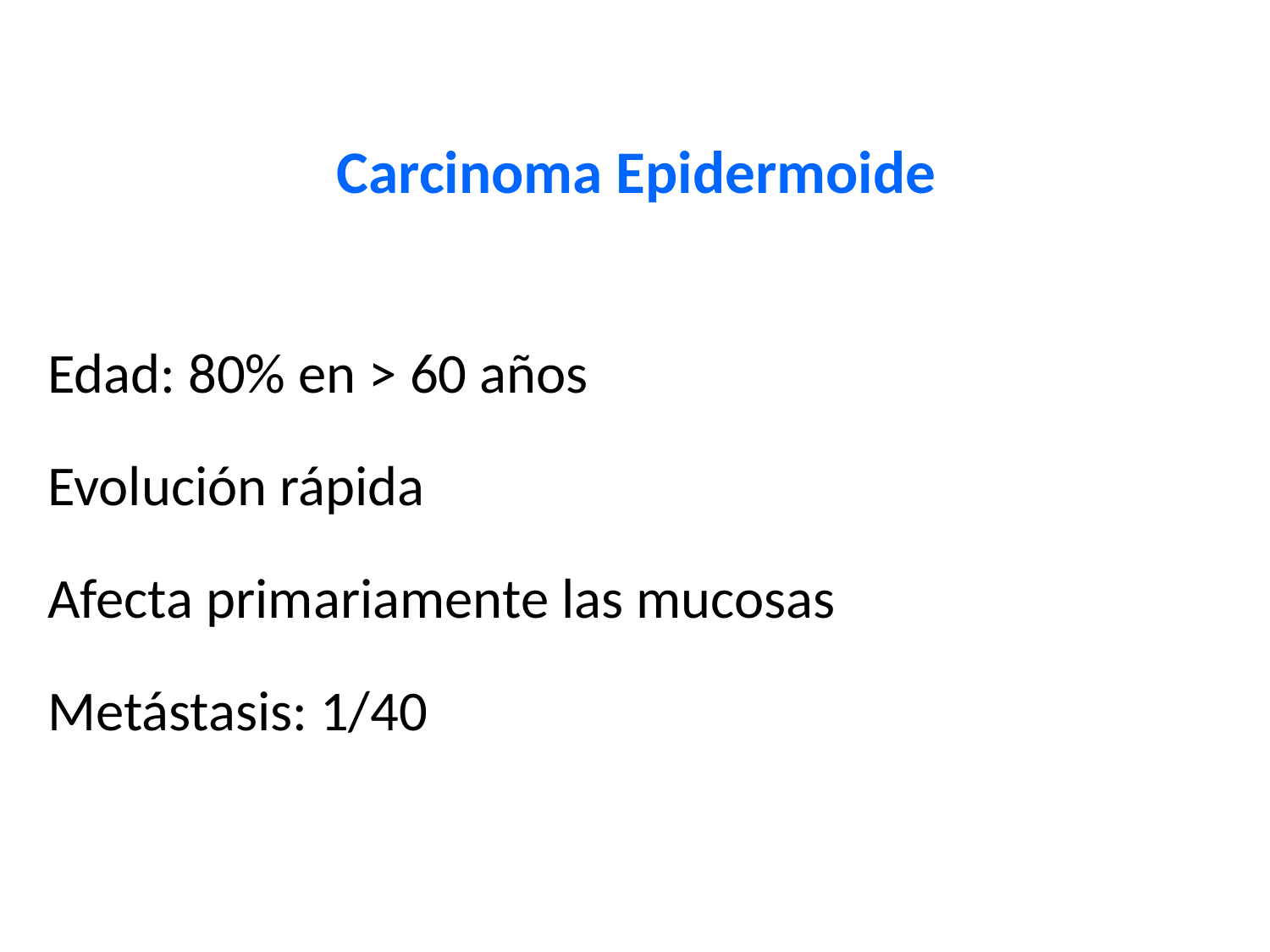

# Carcinoma Epidermoide
Edad: 80% en > 60 años
Evolución rápida
Afecta primariamente las mucosas
Metástasis: 1/40